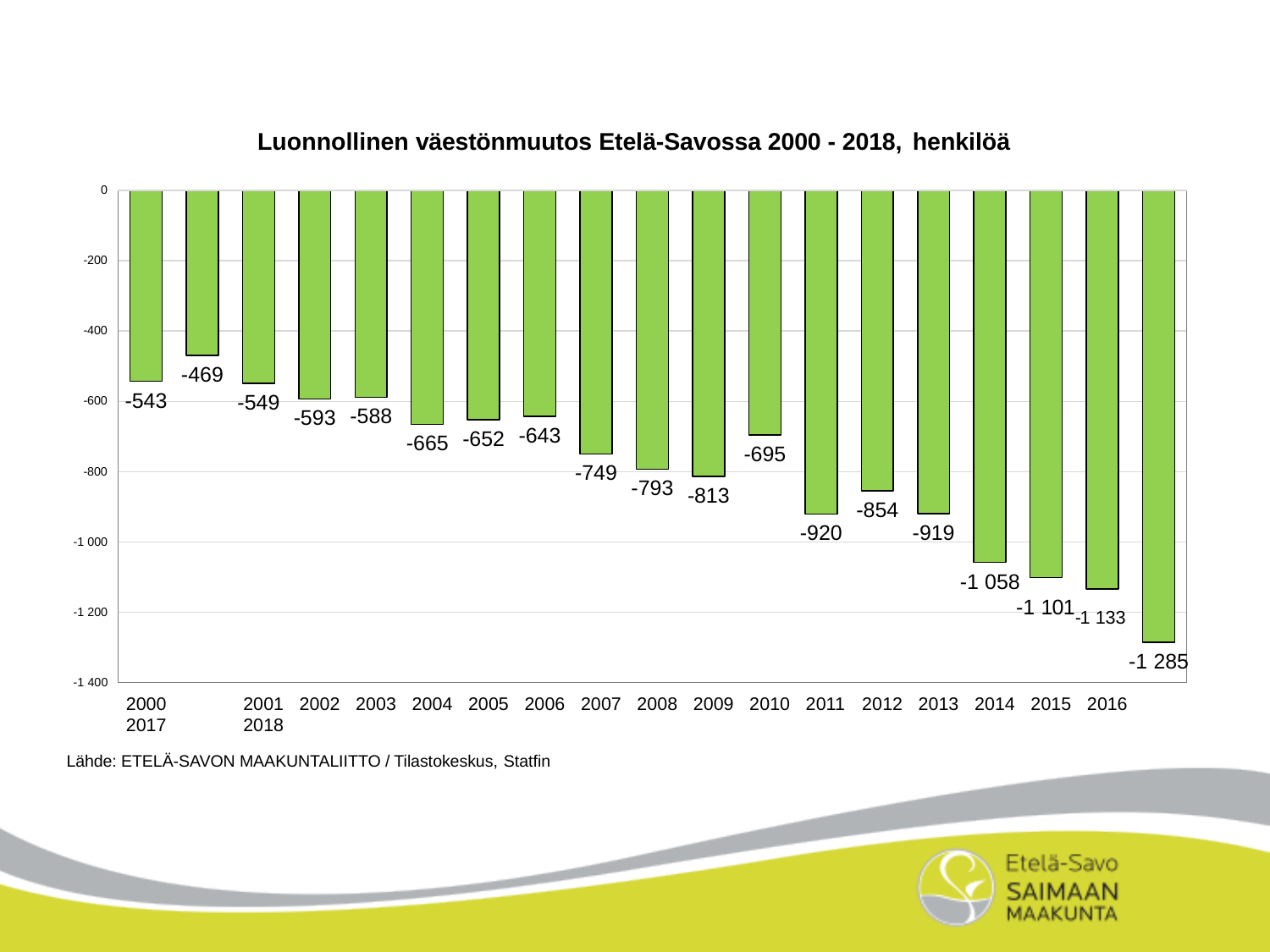

Luonnollinen väestönmuutos Etelä-Savossa 2000 - 2018, henkilöä
0

-200

-400

-469
-543
-549
-600

-588
-593
-643
-652
-665
-695
-749
-800

-793
-813
-854
-919
-920
-1 000

-1 058
-1 101-1 133
-1 200

-1 285
-1 400

2000	2001	2002	2003	2004	2005	2006	2007	2008	2009	2010	2011	2012	2013	2014	2015	2016	2017	2018
Lähde: ETELÄ-SAVON MAAKUNTALIITTO / Tilastokeskus, Statfin